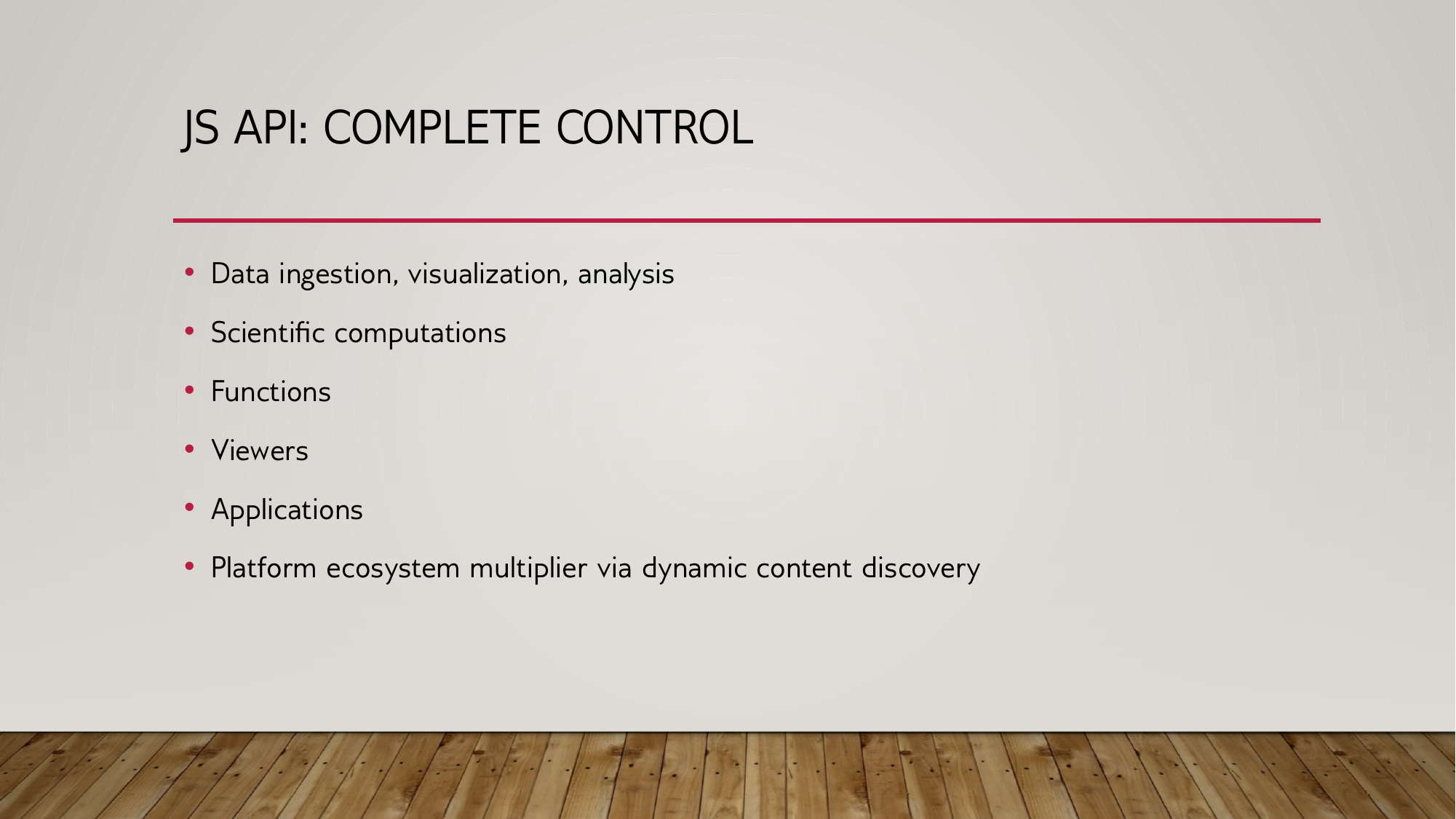

# JS API: Complete control
Data ingestion, visualization, analysis
Scientific computations
Functions
Viewers
Applications
Platform ecosystem multiplier via dynamic content discovery